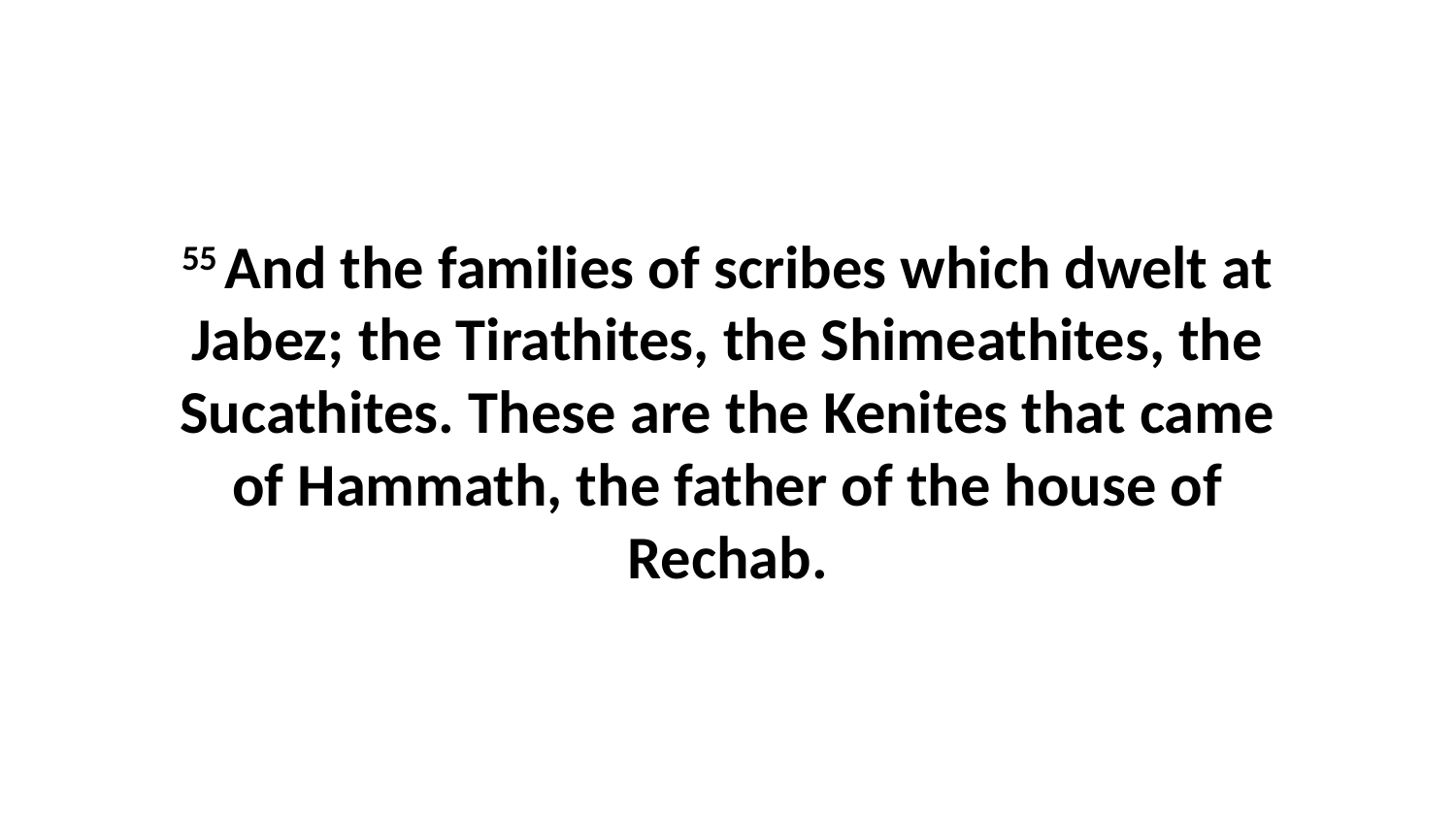

55 And the families of scribes which dwelt at Jabez; the Tirathites, the Shimeathites, the Sucathites. These are the Kenites that came of Hammath, the father of the house of Rechab.